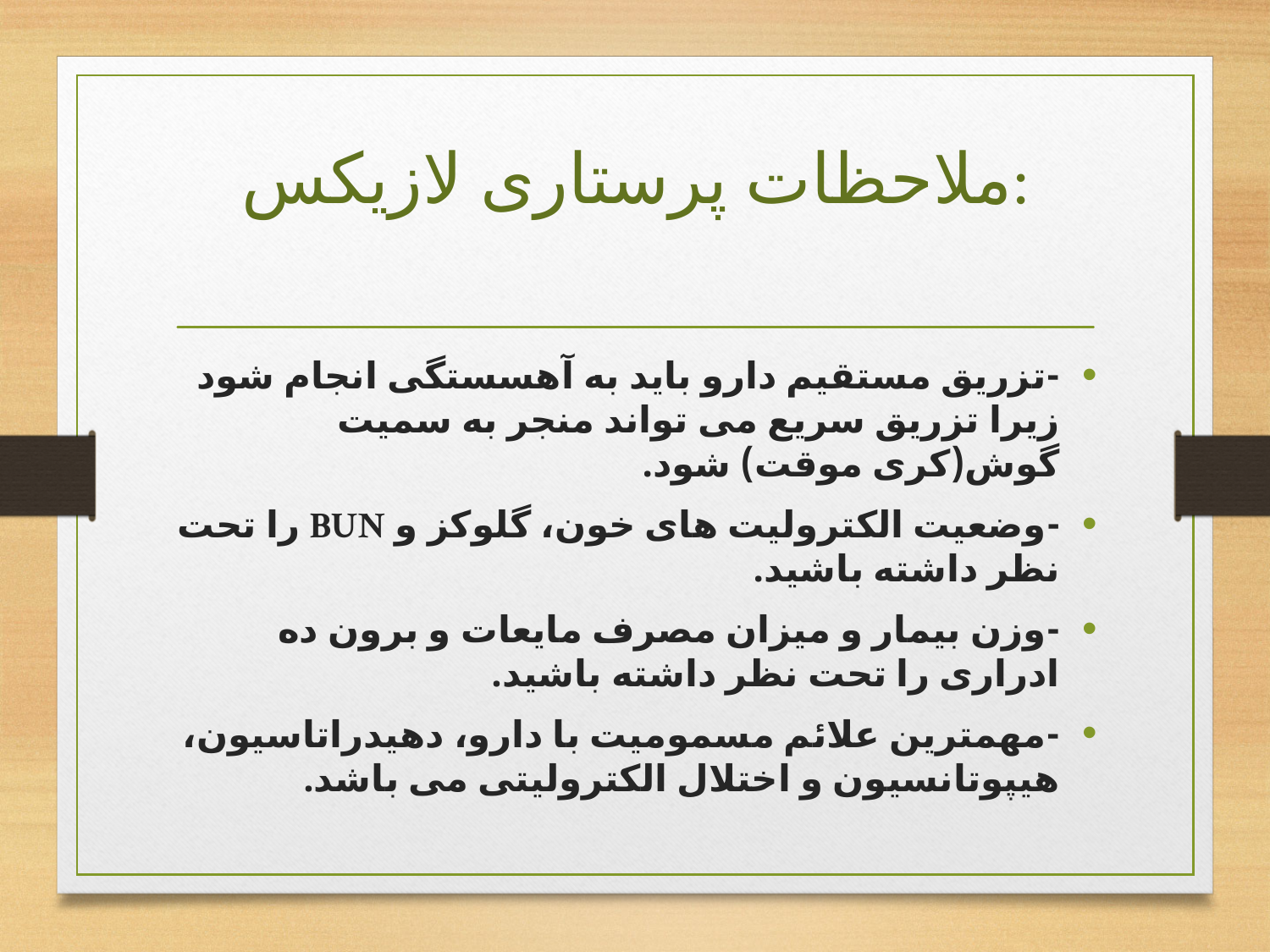

# ملاحظات پرستاری لازیکس:
-تزریق مستقیم دارو باید به آهسستگی انجام شود زیرا تزریق سریع می تواند منجر به سمیت گوش(کری موقت) شود.
-وضعیت الکترولیت های خون، گلوکز و BUN را تحت نظر داشته باشید.
-وزن بیمار و میزان مصرف مایعات و برون ده ادراری را تحت نظر داشته باشید.
-مهمترین علائم مسمومیت با دارو، دهیدراتاسیون، هیپوتانسیون و اختلال الکترولیتی می باشد.